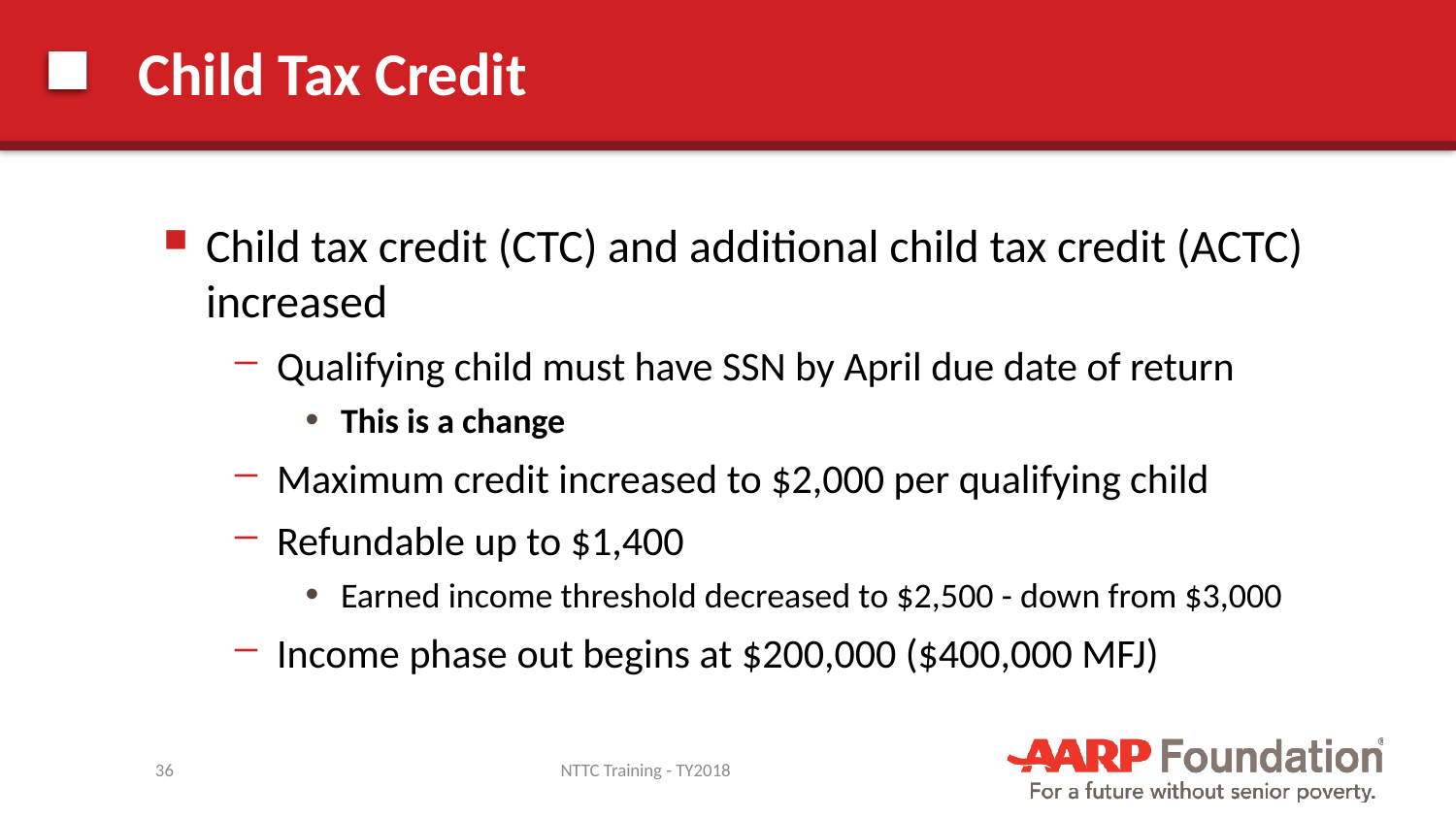

# Child Tax Credit
Child tax credit (CTC) and additional child tax credit (ACTC) increased
Qualifying child must have SSN by April due date of return
This is a change
Maximum credit increased to $2,000 per qualifying child
Refundable up to $1,400
Earned income threshold decreased to $2,500 - down from $3,000
Income phase out begins at $200,000 ($400,000 MFJ)

36
NTTC Training - TY2018